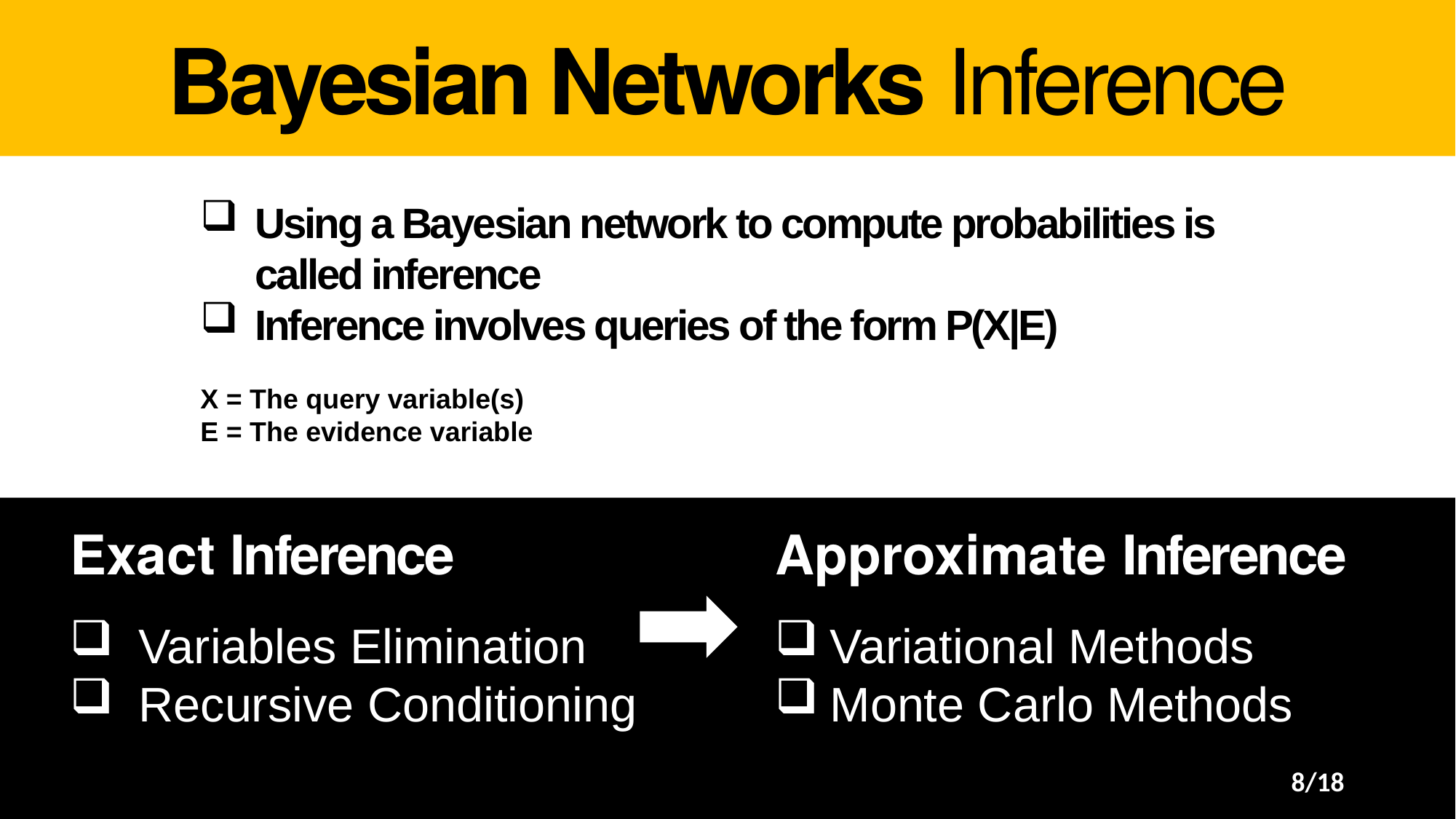

Bayesian Networks Inference
Using a Bayesian network to compute probabilities is called inference
Inference involves queries of the form P(X|E)

X = The query variable(s)
E = The evidence variable

Exact Inference

Variables Elimination
Recursive Conditioning
Approximate Inference

Variational Methods
Monte Carlo Methods

8/18